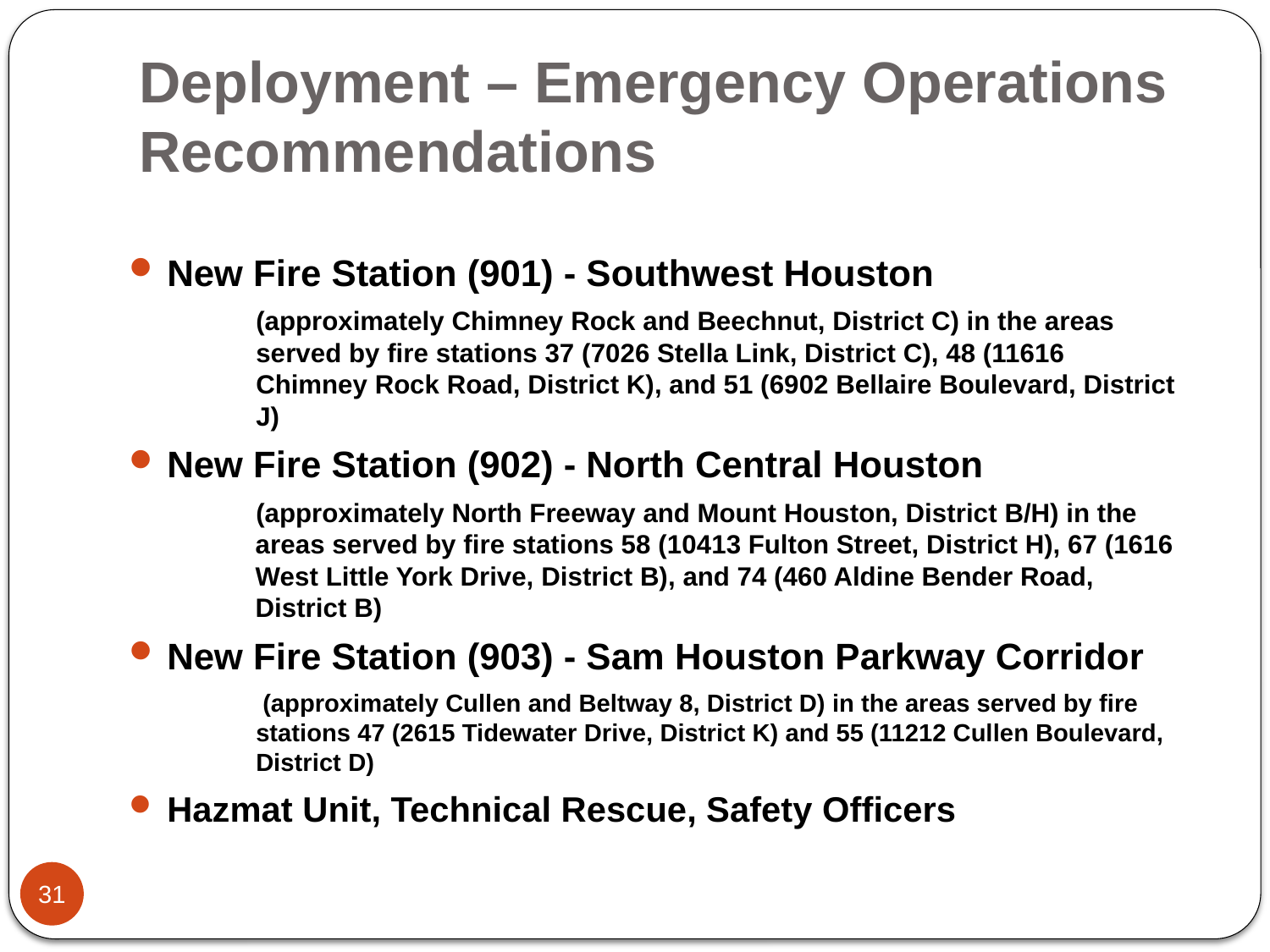

# Deployment – Emergency Operations  Recommendations
New Fire Station (901) - Southwest Houston
(approximately Chimney Rock and Beechnut, District C) in the areas served by fire stations 37 (7026 Stella Link, District C), 48 (11616 Chimney Rock Road, District K), and 51 (6902 Bellaire Boulevard, District J)
New Fire Station (902) - North Central Houston
(approximately North Freeway and Mount Houston, District B/H) in the areas served by fire stations 58 (10413 Fulton Street, District H), 67 (1616 West Little York Drive, District B), and 74 (460 Aldine Bender Road, District B)
New Fire Station (903) - Sam Houston Parkway Corridor
 (approximately Cullen and Beltway 8, District D) in the areas served by fire stations 47 (2615 Tidewater Drive, District K) and 55 (11212 Cullen Boulevard, District D)
Hazmat Unit, Technical Rescue, Safety Officers
31